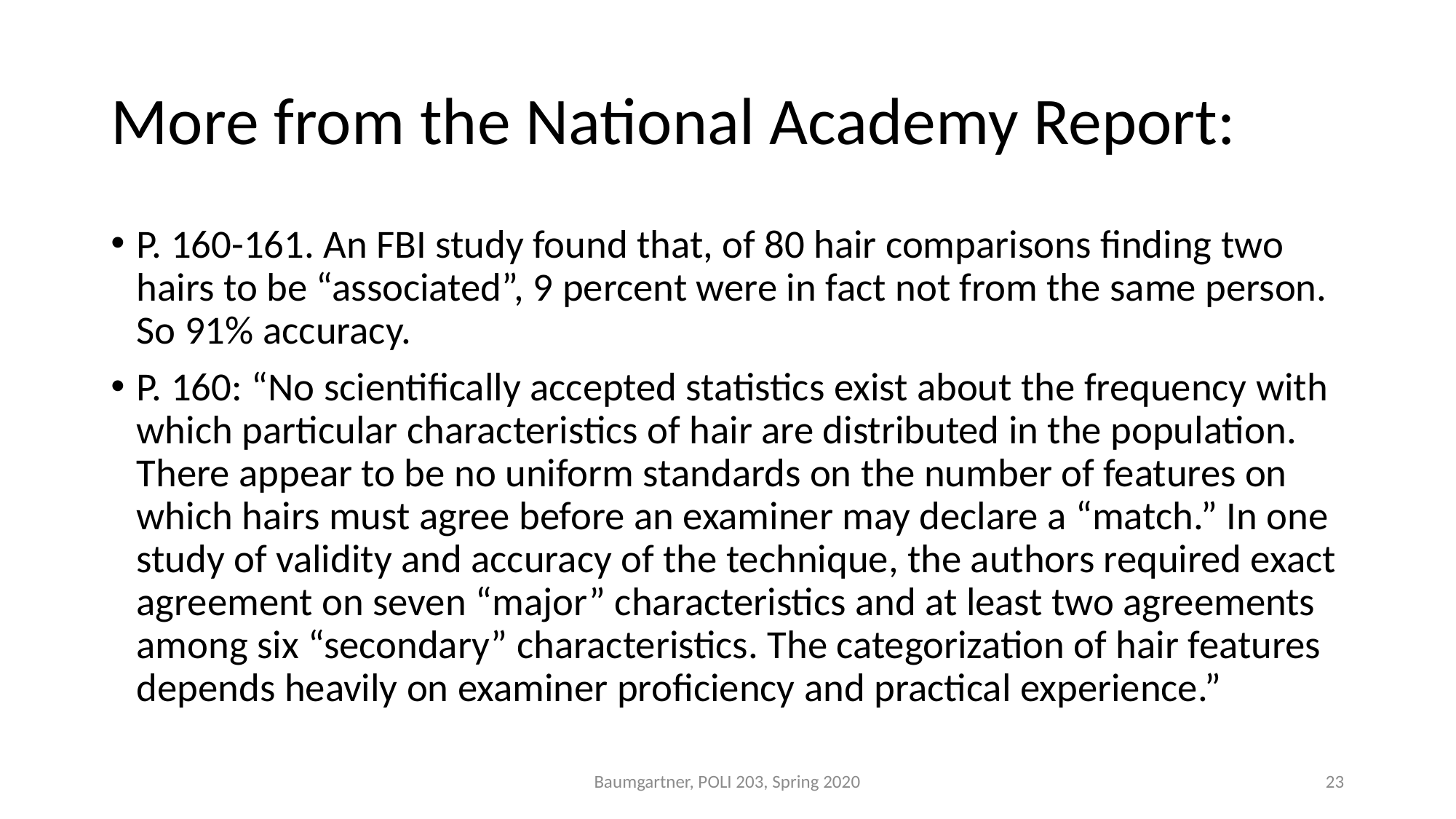

# More from the National Academy Report:
P. 160-161. An FBI study found that, of 80 hair comparisons finding two hairs to be “associated”, 9 percent were in fact not from the same person. So 91% accuracy.
P. 160: “No scientifically accepted statistics exist about the frequency with which particular characteristics of hair are distributed in the population. There appear to be no uniform standards on the number of features on  which hairs must agree before an examiner may declare a “match.” In one study of validity and accuracy of the technique, the authors required exact agreement on seven “major” characteristics and at least two agreements among six “secondary” characteristics. The categorization of hair features depends heavily on examiner proficiency and practical experience.”
Baumgartner, POLI 203, Spring 2020
23